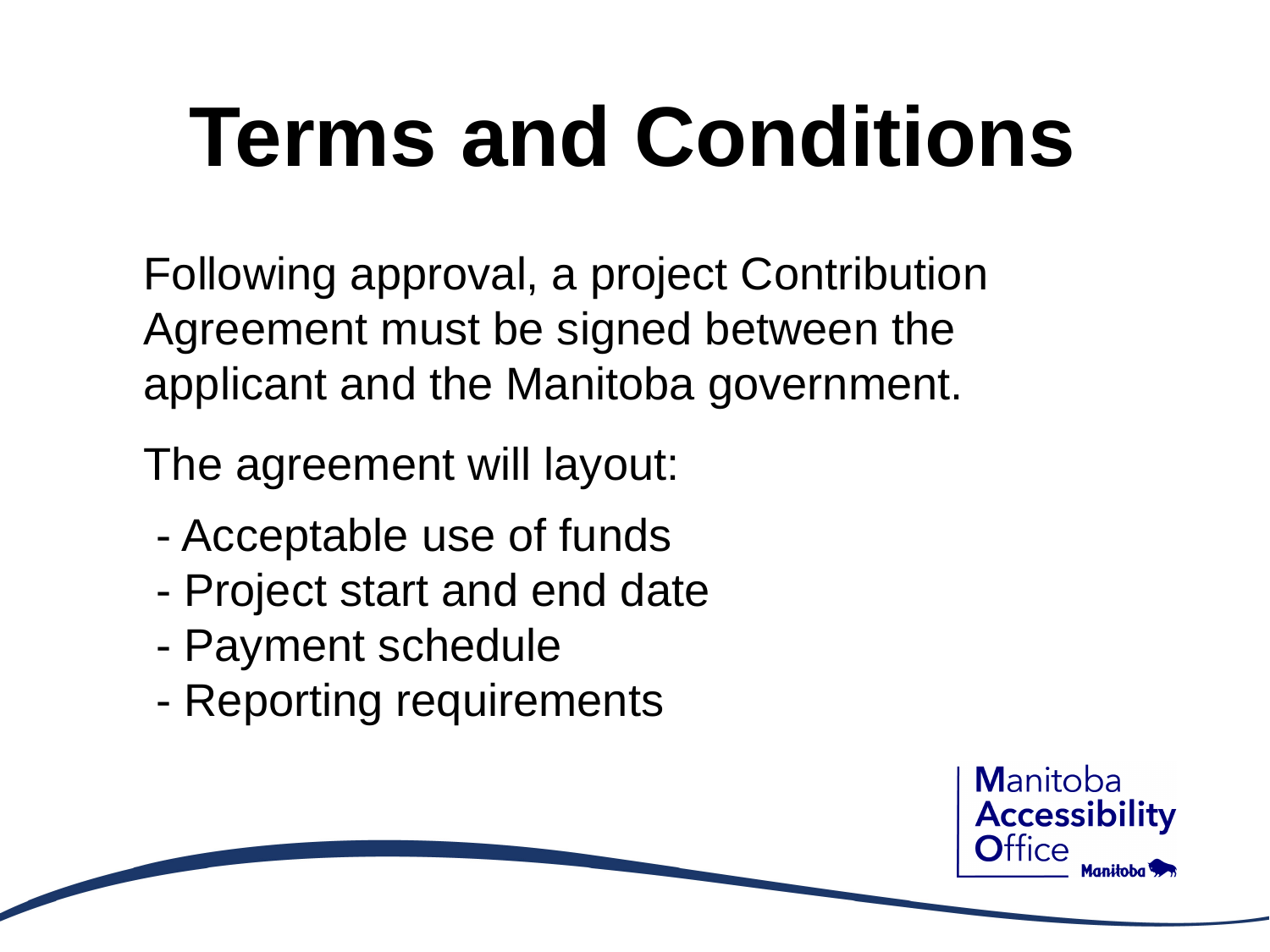

# Terms and Conditions
Following approval, a project Contribution Agreement must be signed between the applicant and the Manitoba government.

     The agreement will layout:

 - Acceptable use of funds
 - Project start and end date
 - Payment schedule
 - Reporting requirements